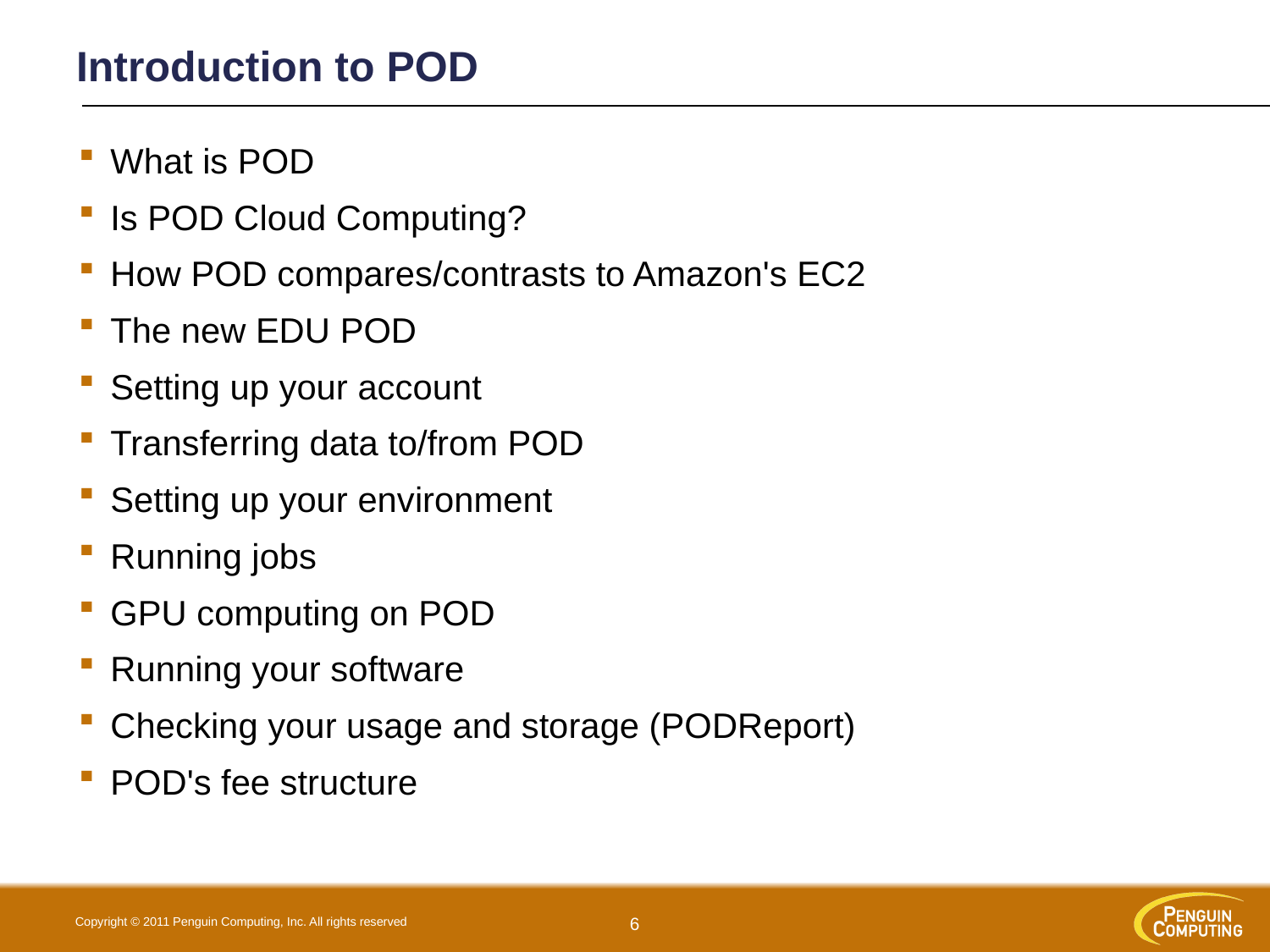

# Introduction to POD
What is POD
Is POD Cloud Computing?
How POD compares/contrasts to Amazon's EC2
The new EDU POD
Setting up your account
Transferring data to/from POD
Setting up your environment
Running jobs
GPU computing on POD
Running your software
Checking your usage and storage (PODReport)
POD's fee structure

6